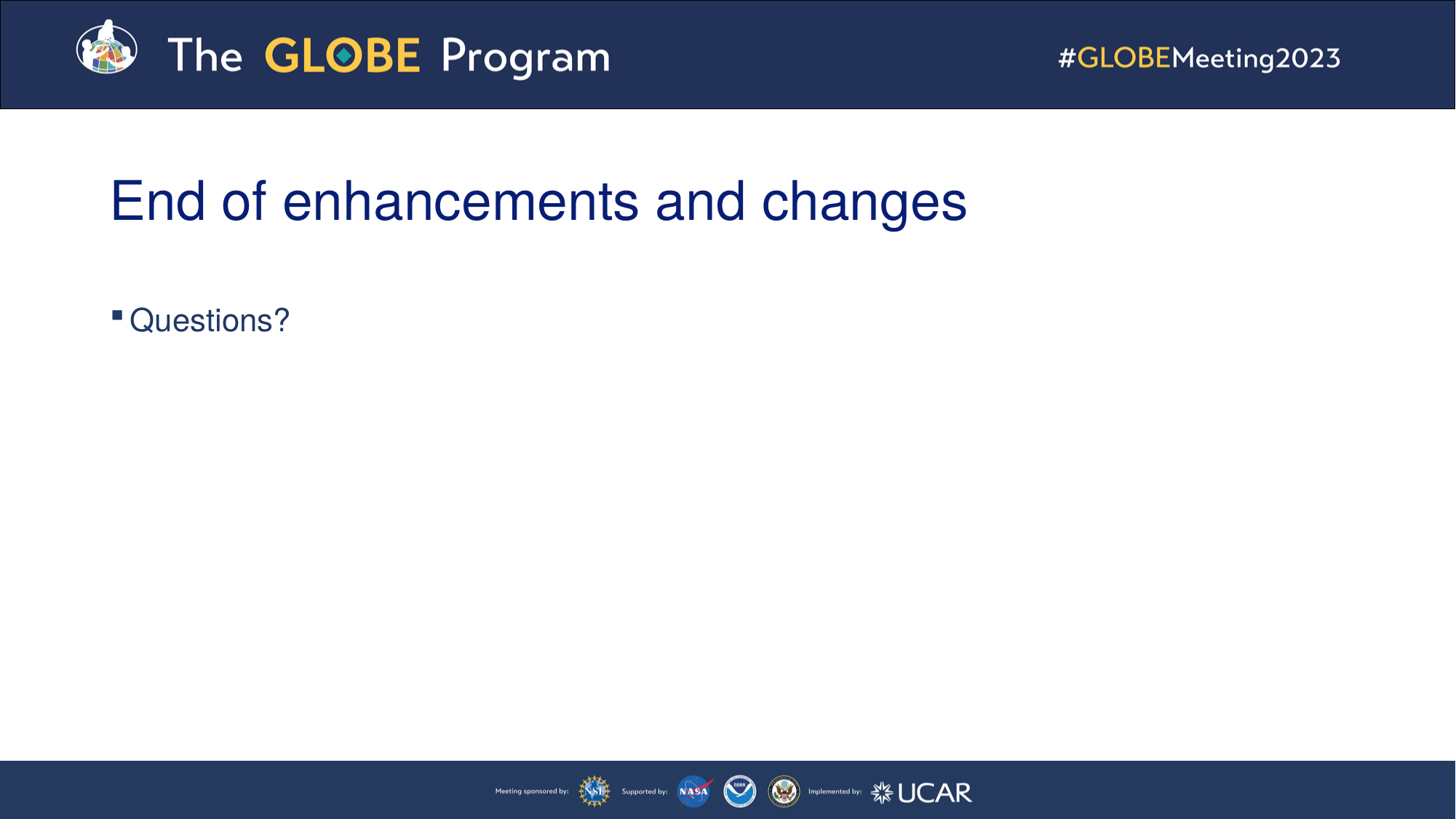

# End of enhancements and changes
Questions?